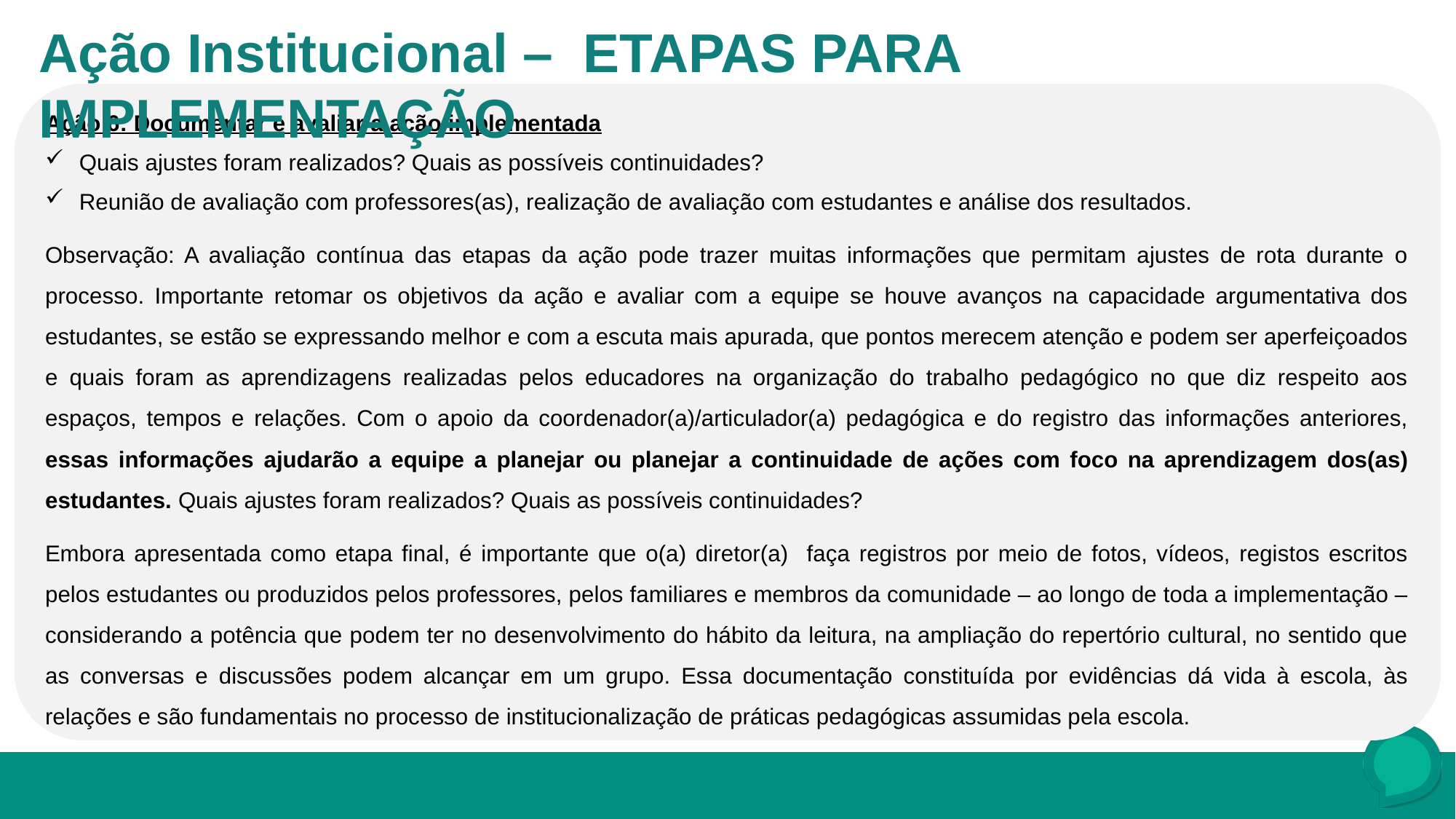

Ação Institucional –  ETAPAS PARA IMPLEMENTAÇÃO
Ação 6: Documentar e avaliar a ação implementada
Quais ajustes foram realizados? Quais as possíveis continuidades?
Reunião de avaliação com professores(as), realização de avaliação com estudantes e análise dos resultados.
Observação: A avaliação contínua das etapas da ação pode trazer muitas informações que permitam ajustes de rota durante o processo. Importante retomar os objetivos da ação e avaliar com a equipe se houve avanços na capacidade argumentativa dos estudantes, se estão se expressando melhor e com a escuta mais apurada, que pontos merecem atenção e podem ser aperfeiçoados e quais foram as aprendizagens realizadas pelos educadores na organização do trabalho pedagógico no que diz respeito aos espaços, tempos e relações. Com o apoio da coordenador(a)/articulador(a) pedagógica e do registro das informações anteriores, essas informações ajudarão a equipe a planejar ou planejar a continuidade de ações com foco na aprendizagem dos(as) estudantes. Quais ajustes foram realizados? Quais as possíveis continuidades?
Embora apresentada como etapa final, é importante que o(a) diretor(a)  faça registros por meio de fotos, vídeos, registos escritos pelos estudantes ou produzidos pelos professores, pelos familiares e membros da comunidade – ao longo de toda a implementação – considerando a potência que podem ter no desenvolvimento do hábito da leitura, na ampliação do repertório cultural, no sentido que as conversas e discussões podem alcançar em um grupo. Essa documentação constituída por evidências dá vida à escola, às relações e são fundamentais no processo de institucionalização de práticas pedagógicas assumidas pela escola.